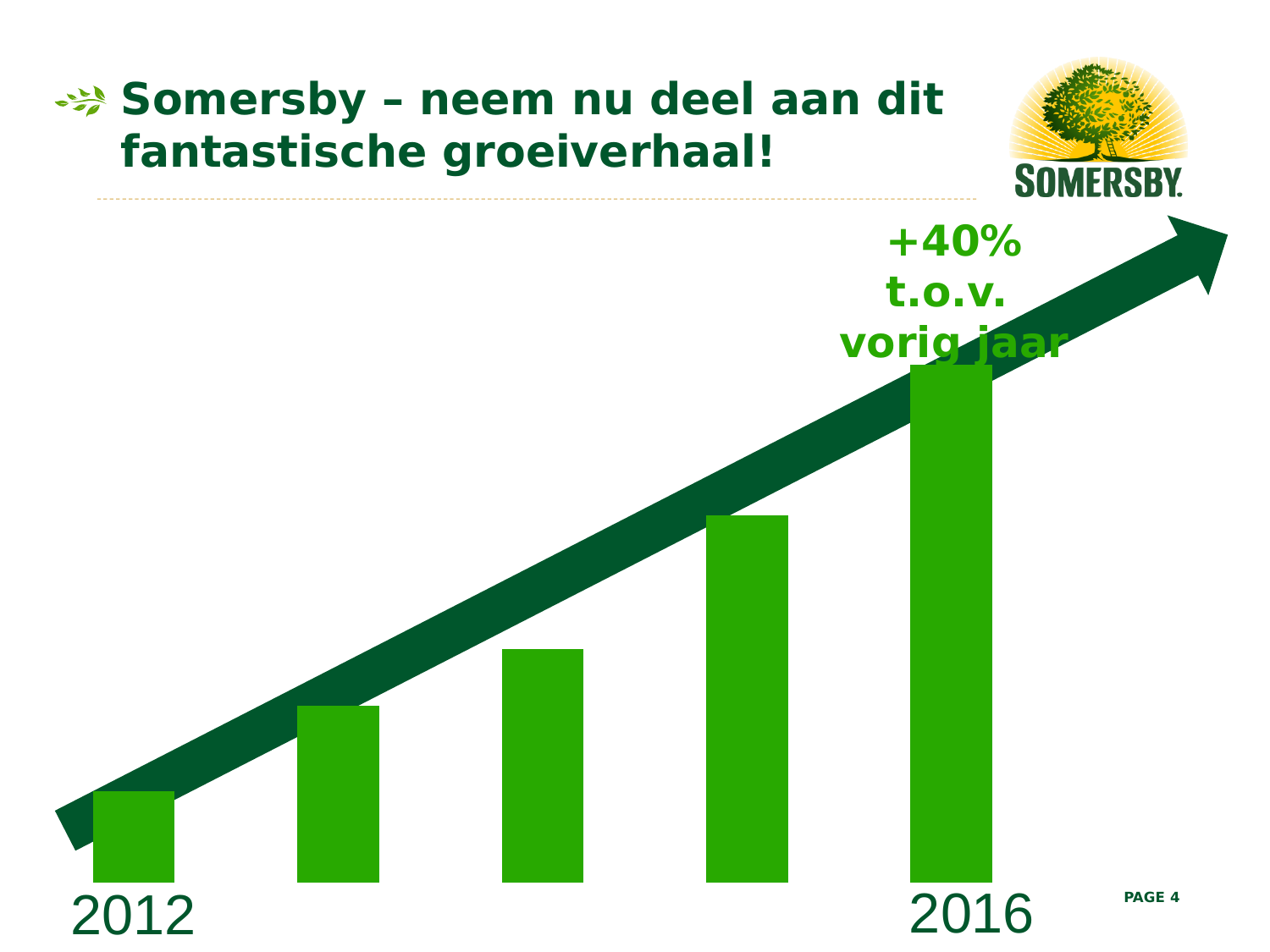

# Somersby – neem nu deel aan dit fantastische groeiverhaal!
+40%
t.o.v.
vorig jaar

### Chart

| Category | Volume |
|---|---|
PAGE 4
2016
2012